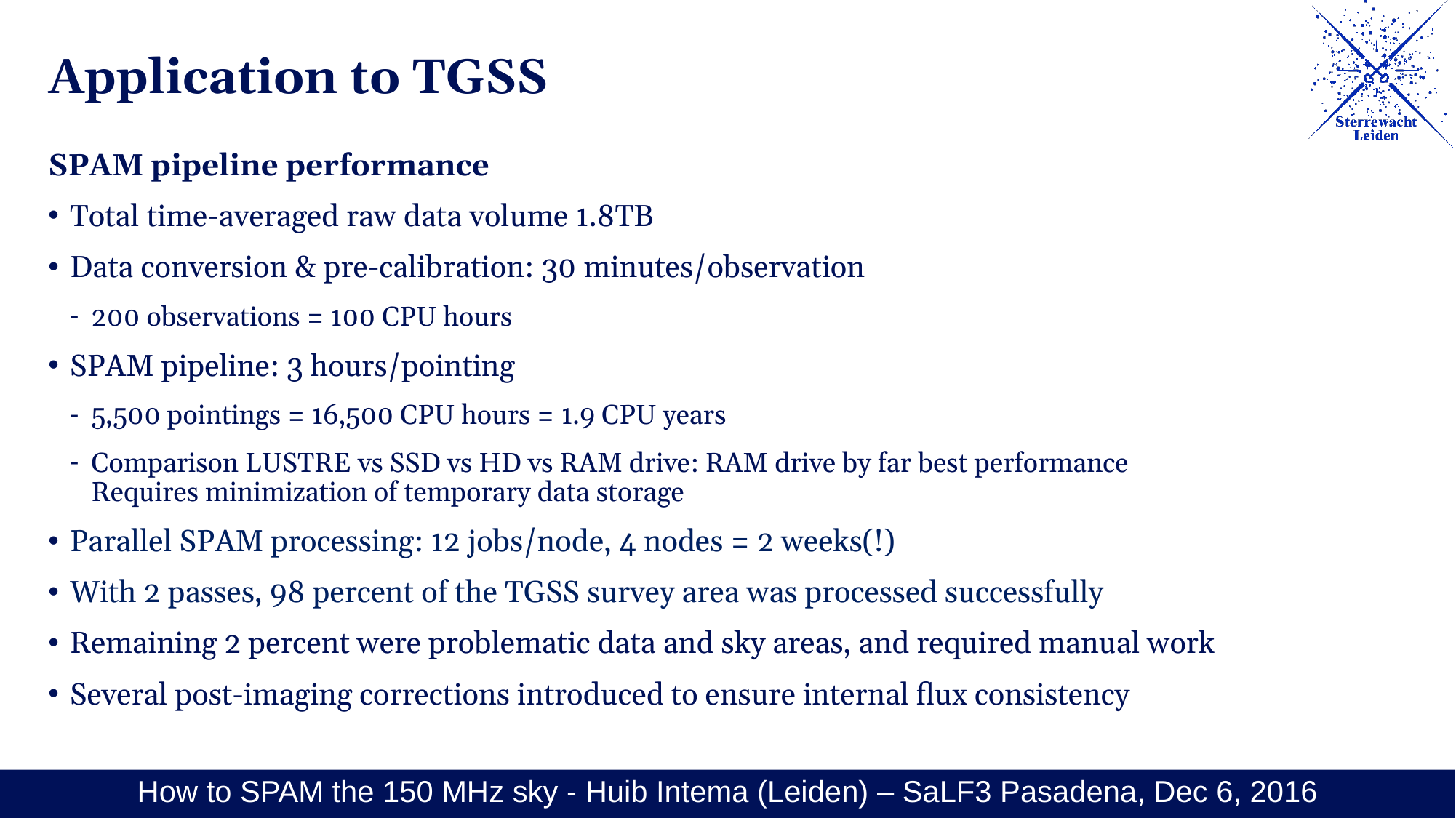

# Application to TGSS
SPAM pipeline performance
Total time-averaged raw data volume 1.8TB
Data conversion & pre-calibration: 30 minutes/observation
200 observations = 100 CPU hours
SPAM pipeline: 3 hours/pointing
5,500 pointings = 16,500 CPU hours = 1.9 CPU years
Comparison LUSTRE vs SSD vs HD vs RAM drive: RAM drive by far best performance
Requires minimization of temporary data storage
Parallel SPAM processing: 12 jobs/node, 4 nodes = 2 weeks(!)
With 2 passes, 98 percent of the TGSS survey area was processed successfully
Remaining 2 percent were problematic data and sky areas, and required manual work
Several post-imaging corrections introduced to ensure internal flux consistency